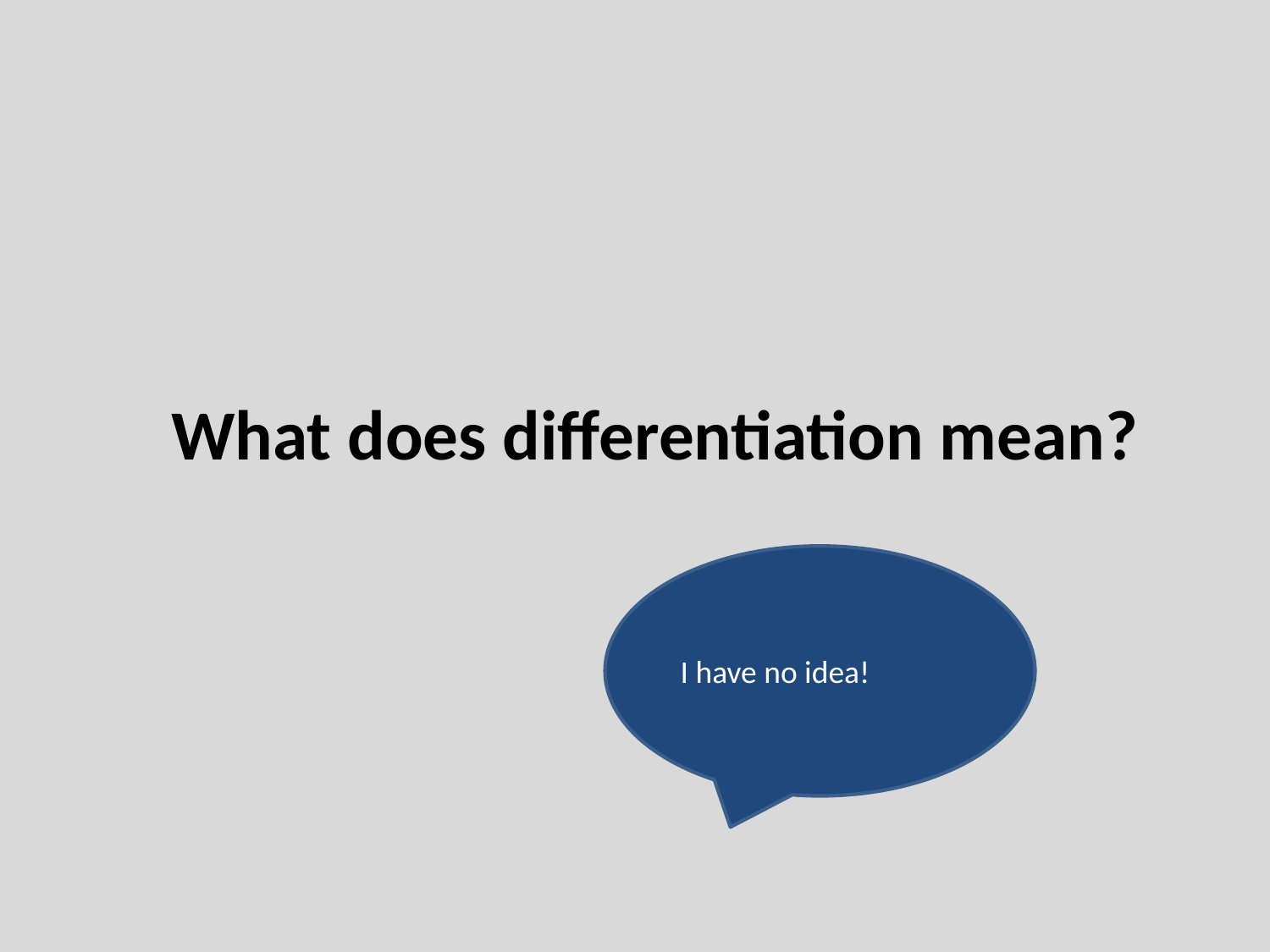

#

      What does differentiation mean?
I have no idea!